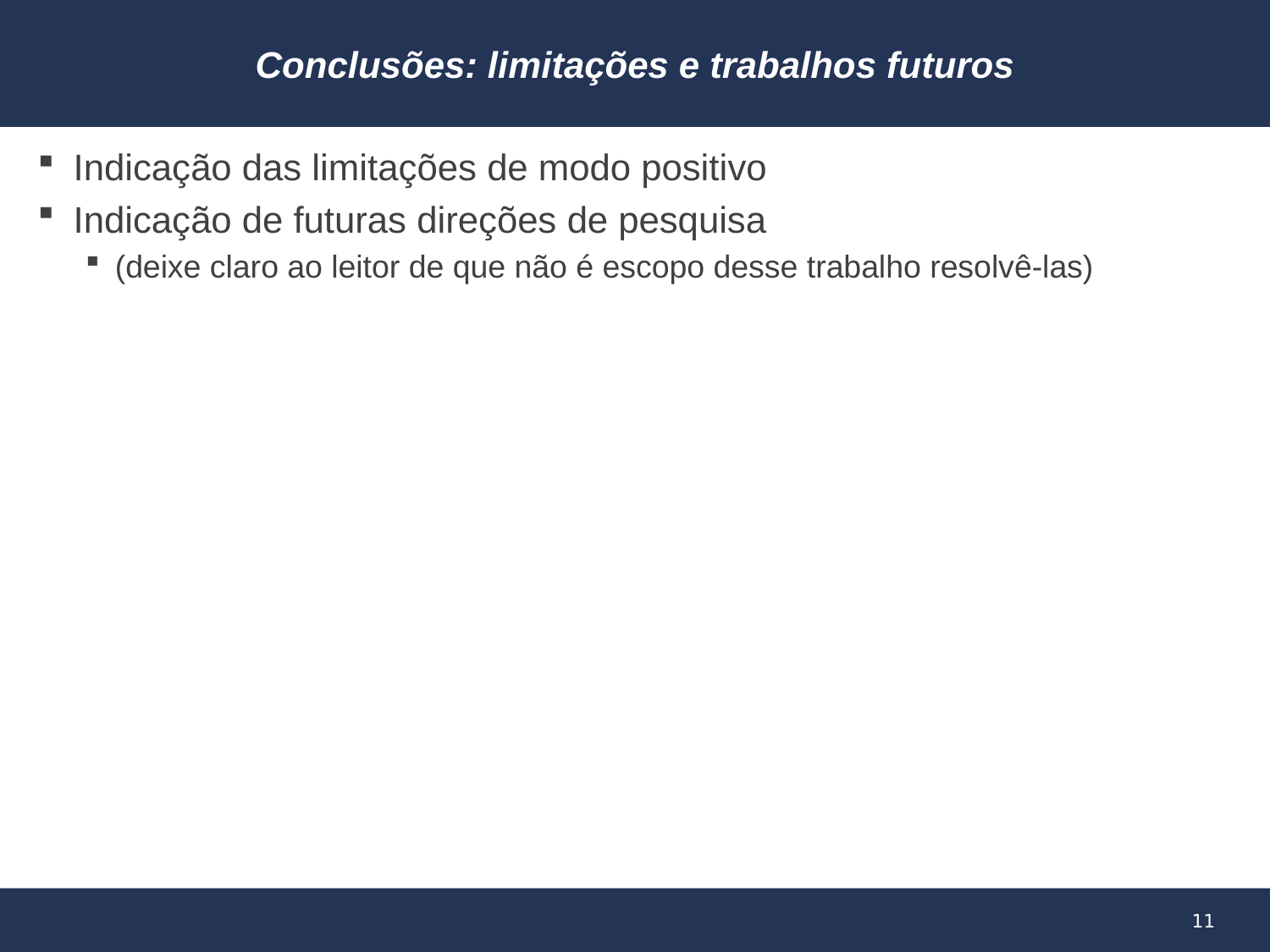

# Conclusões: limitações e trabalhos futuros
Indicação das limitações de modo positivo
Indicação de futuras direções de pesquisa
(deixe claro ao leitor de que não é escopo desse trabalho resolvê-las)